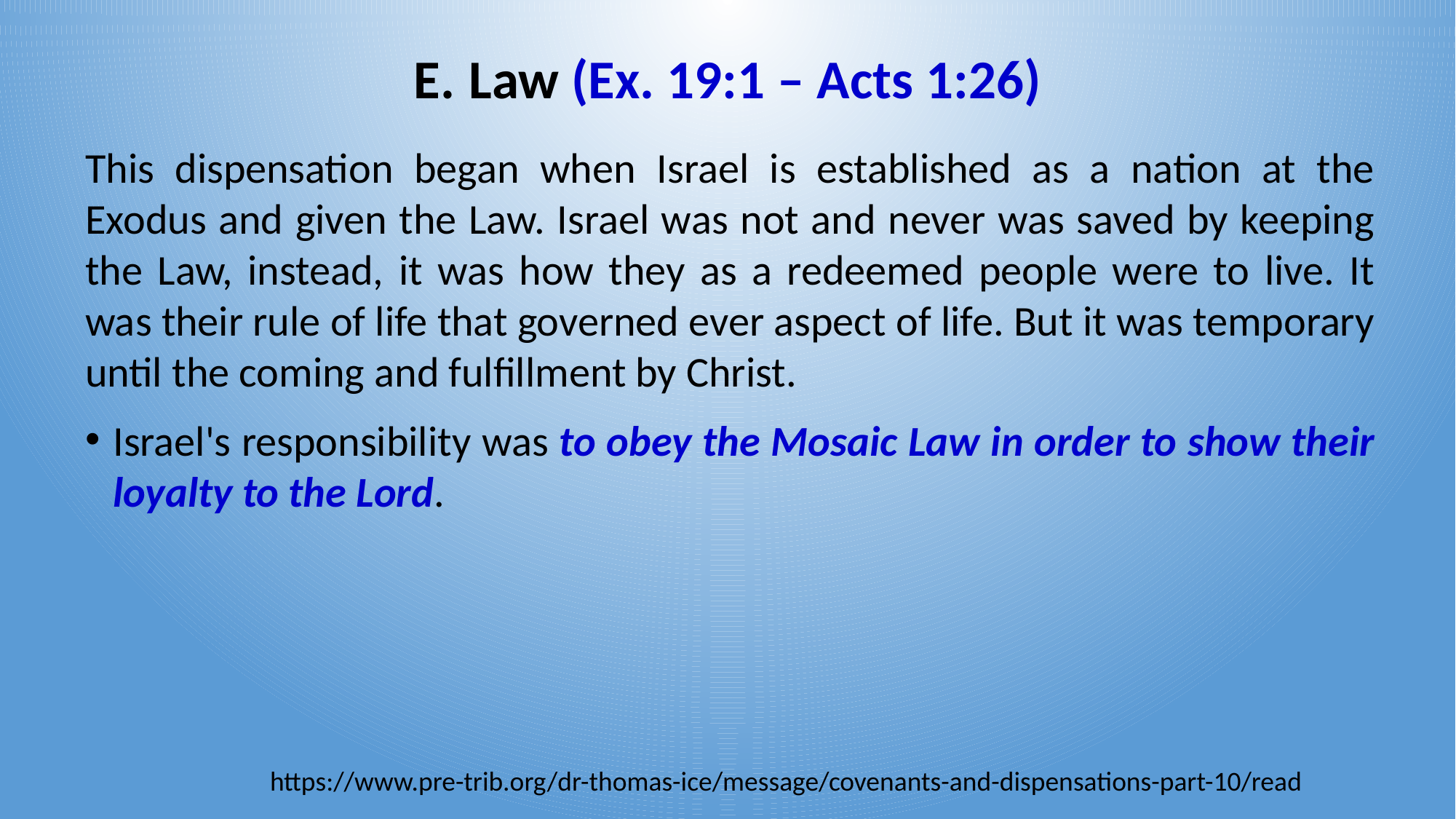

Law (Ex. 19:1 – Acts 1:26)
This dispensation began when Israel is established as a nation at the Exodus and given the Law. Israel was not and never was saved by keeping the Law, instead, it was how they as a redeemed people were to live. It was their rule of life that governed ever aspect of life. But it was temporary until the coming and fulfillment by Christ.
Israel's responsibility was to obey the Mosaic Law in order to show their loyalty to the Lord.
https://www.pre-trib.org/dr-thomas-ice/message/covenants-and-dispensations-part-10/read